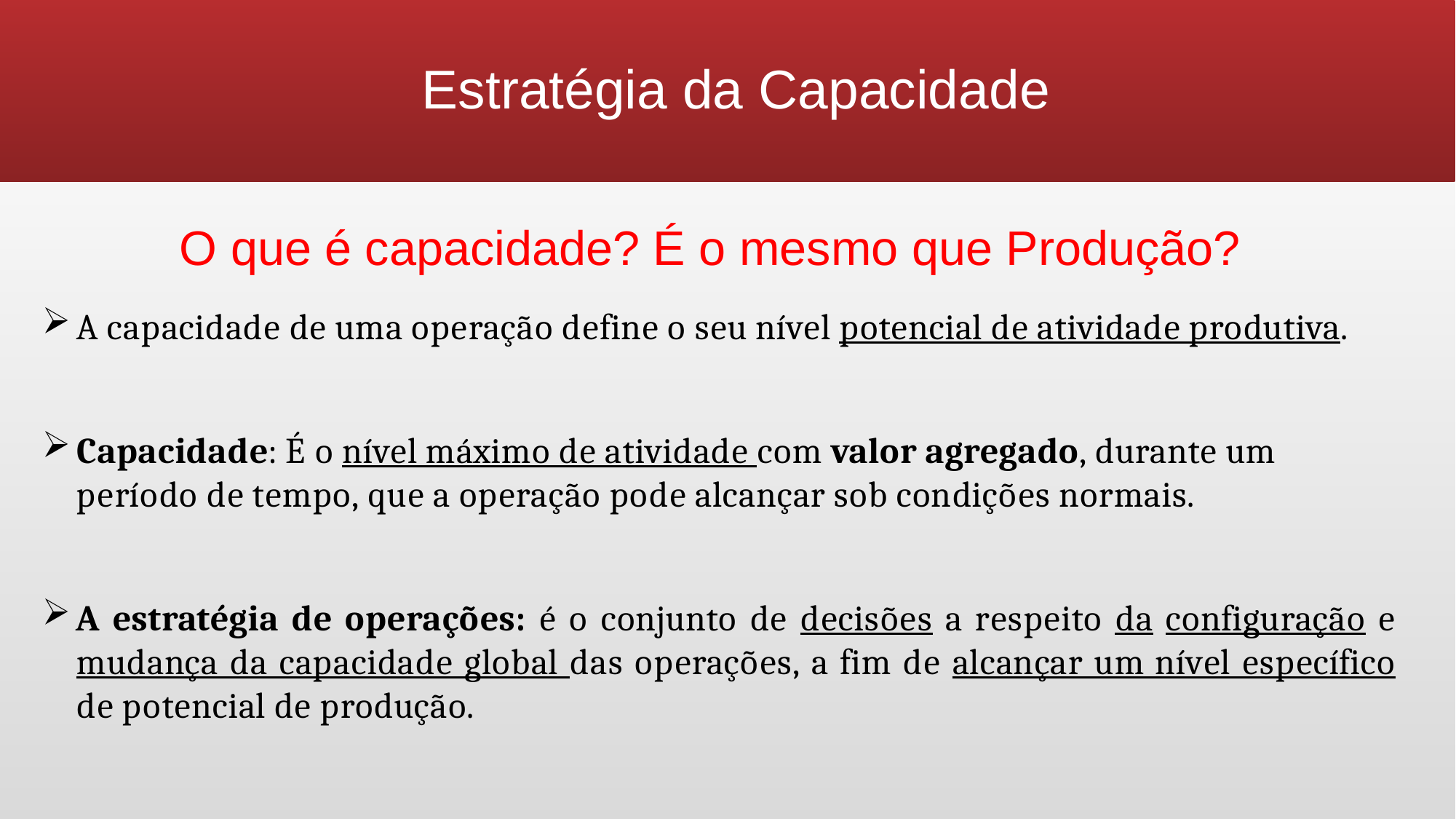

# Estratégia da Capacidade
O que é capacidade? É o mesmo que Produção?
A capacidade de uma operação define o seu nível potencial de atividade produtiva.

Capacidade: É o nível máximo de atividade com valor agregado, durante um período de tempo, que a operação pode alcançar sob condições normais.

A estratégia de operações: é o conjunto de decisões a respeito da configuração e mudança da ca­pacidade global das operações, a fim de alcançar um nível específico de potencial de produção.